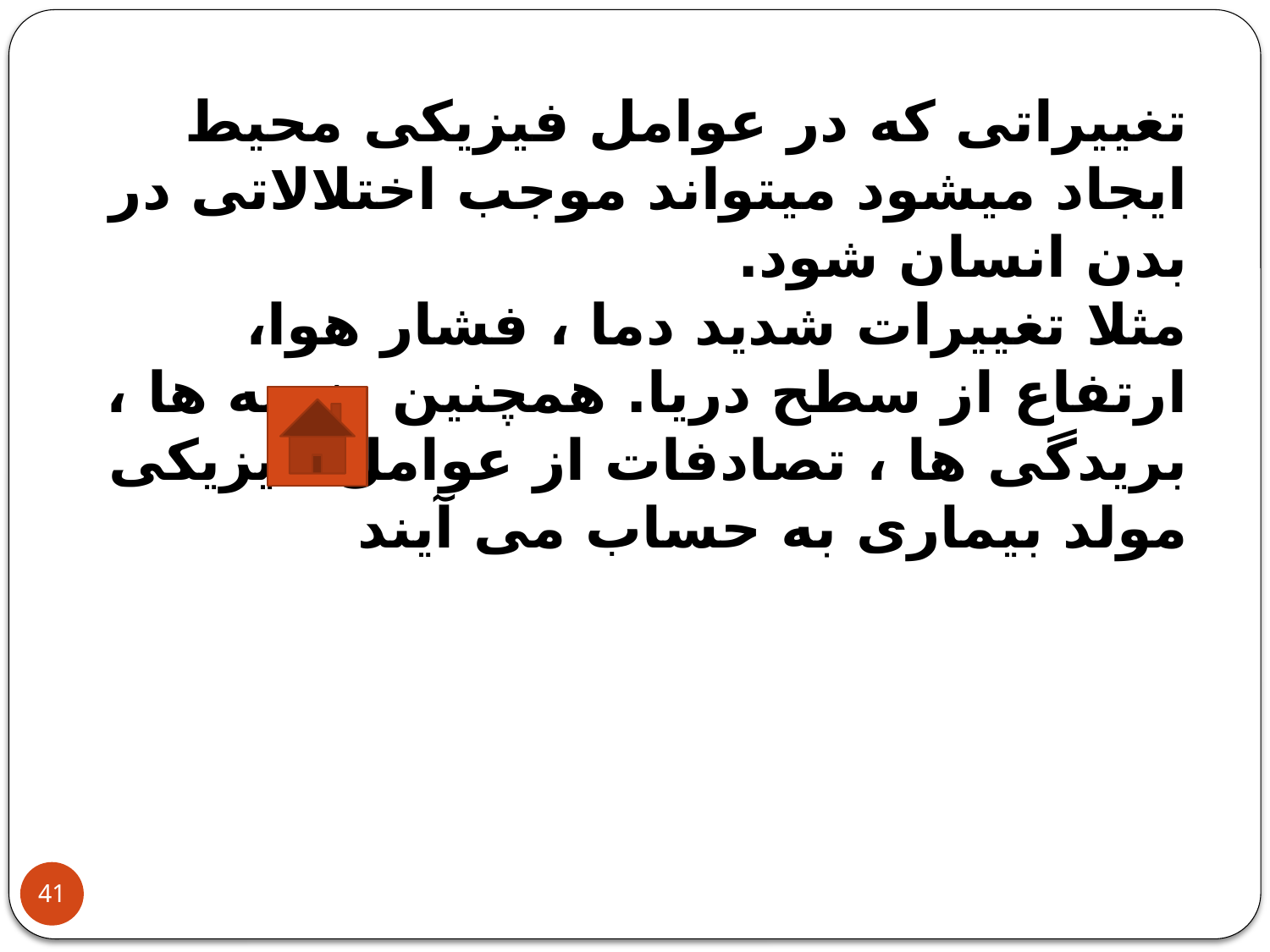

تغییراتی که در عوامل فیزیکی محیط ایجاد میشود میتواند موجب اختلالاتی در بدن انسان شود.
مثلا تغییرات شدید دما ، فشار هوا، ارتفاع از سطح دریا. همچنین ضربه ها ، بریدگی ها ، تصادفات از عوامل فیزیکی مولد بیماری به حساب می آیند

41